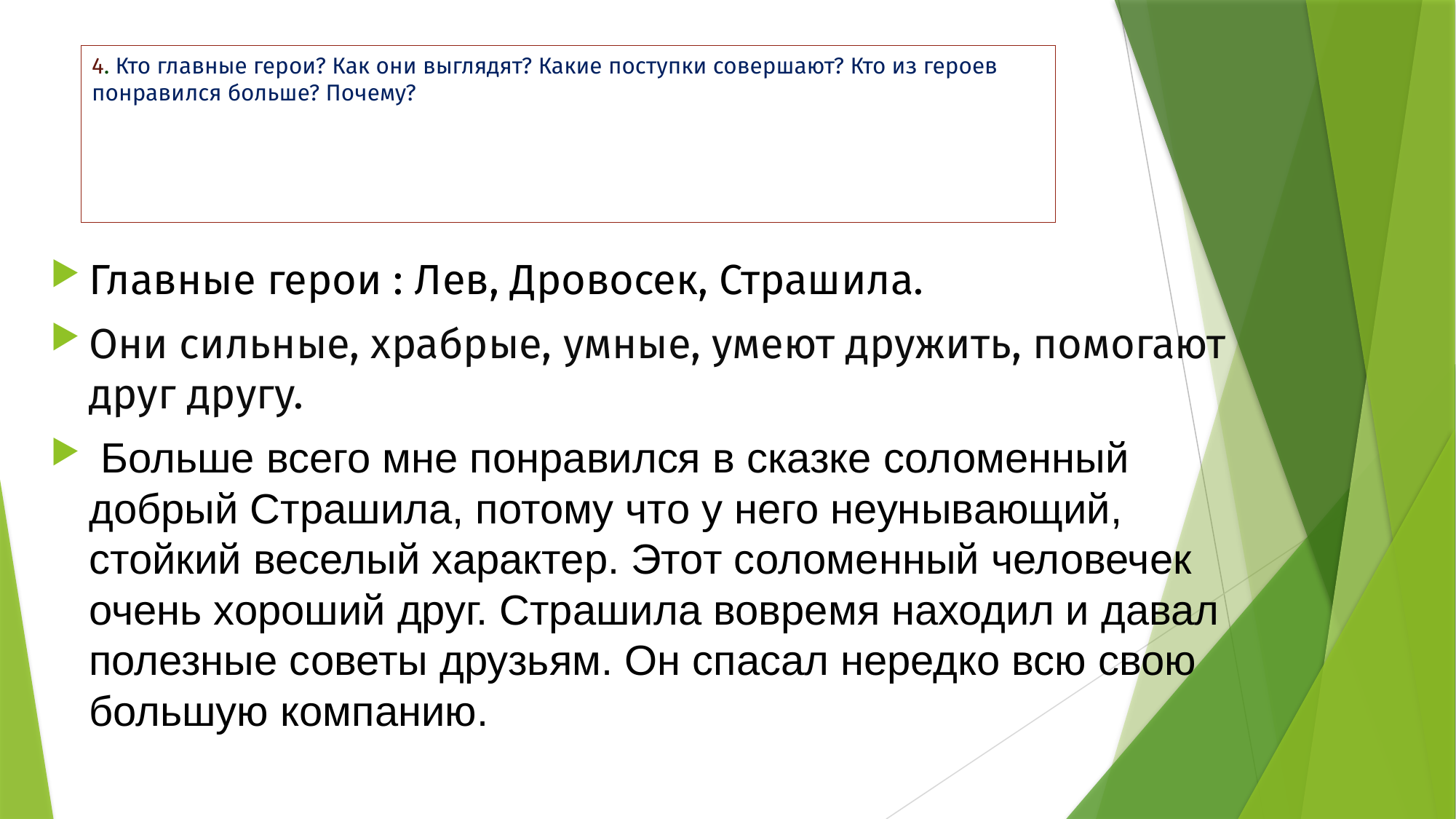

# 4. Кто главные герои? Как они выглядят? Какие поступки совершают? Кто из героев понравился больше? Почему?
Главные герои : Лев, Дровосек, Страшила.
Они сильные, храбрые, умные, умеют дружить, помогают друг другу.
 Больше всего мне понравился в сказке соломенный добрый Страшила, потому что у него неунывающий, стойкий веселый характер. Этот соломенный человечек очень хороший друг. Страшила вовремя находил и давал полезные советы друзьям. Он спасал нередко всю свою большую компанию.